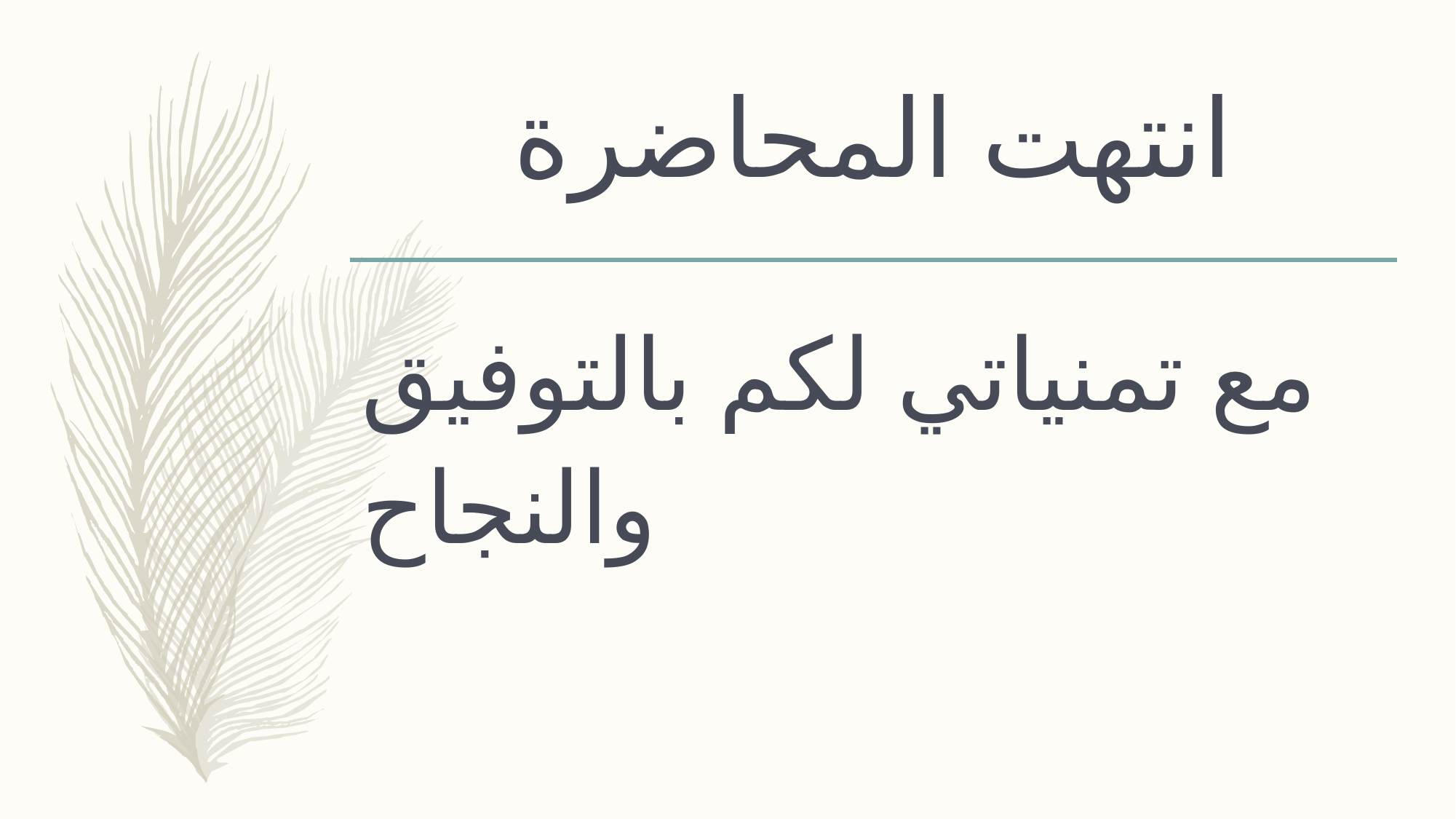

# انتهت المحاضرة
مع تمنياتي لكم بالتوفيق والنجاح